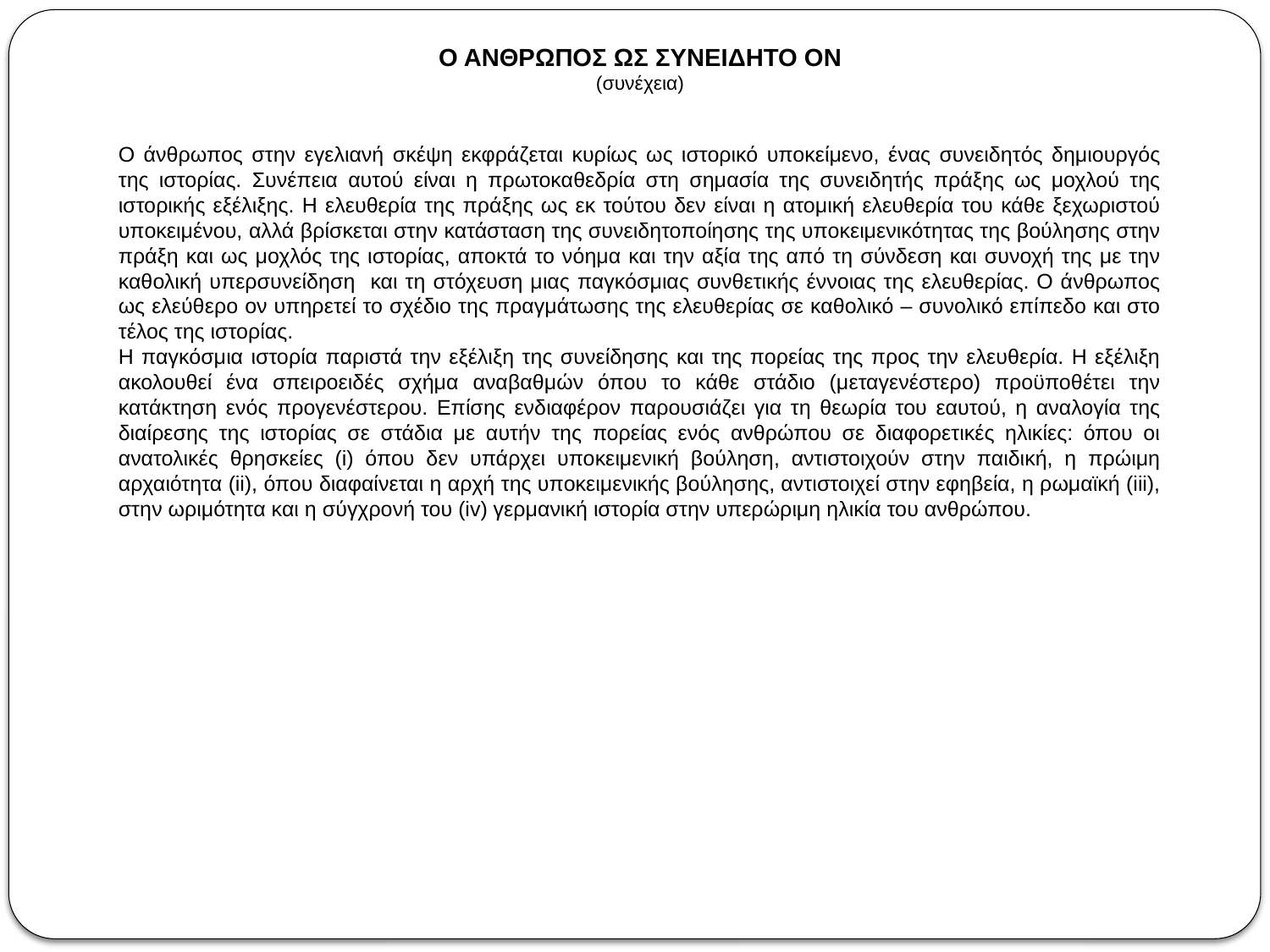

Ο ΑΝΘΡΩΠΟΣ ΩΣ ΣΥΝΕΙΔΗΤΟ ΟΝ
(συνέχεια)

Ο άνθρωπος στην εγελιανή σκέψη εκφράζεται κυρίως ως ιστορικό υποκείμενο, ένας συνειδητός δημιουργός της ιστορίας. Συνέπεια αυτού είναι η πρωτοκαθεδρία στη σημασία της συνειδητής πράξης ως μοχλού της ιστορικής εξέλιξης. Η ελευθερία της πράξης ως εκ τούτου δεν είναι η ατομική ελευθερία του κάθε ξεχωριστού υποκειμένου, αλλά βρίσκεται στην κατάσταση της συνειδητοποίησης της υποκειμενικότητας της βούλησης στην πράξη και ως μοχλός της ιστορίας, αποκτά το νόημα και την αξία της από τη σύνδεση και συνοχή της με την καθολική υπερσυνείδηση  και τη στόχευση μιας παγκόσμιας συνθετικής έννοιας της ελευθερίας. Ο άνθρωπος ως ελεύθερο ον υπηρετεί το σχέδιο της πραγμάτωσης της ελευθερίας σε καθολικό – συνολικό επίπεδο και στο τέλος της ιστορίας.
Η παγκόσμια ιστορία παριστά την εξέλιξη της συνείδησης και της πορείας της προς την ελευθερία. Η εξέλιξη ακολουθεί ένα σπειροειδές σχήμα αναβαθμών όπου το κάθε στάδιο (μεταγενέστερο) προϋποθέτει την κατάκτηση ενός προγενέστερου. Επίσης ενδιαφέρον παρουσιάζει για τη θεωρία του εαυτού, η αναλογία της διαίρεσης της ιστορίας σε στάδια με αυτήν της πορείας ενός ανθρώπου σε διαφορετικές ηλικίες: όπου οι ανατολικές θρησκείες (i) όπου δεν υπάρχει υποκειμενική βούληση, αντιστοιχούν στην παιδική, η πρώιμη αρχαιότητα (ii), όπου διαφαίνεται η αρχή της υποκειμενικής βούλησης, αντιστοιχεί στην εφηβεία, η ρωμαϊκή (iii), στην ωριμότητα και η σύγχρονή του (iv) γερμανική ιστορία στην υπερώριμη ηλικία του ανθρώπου.